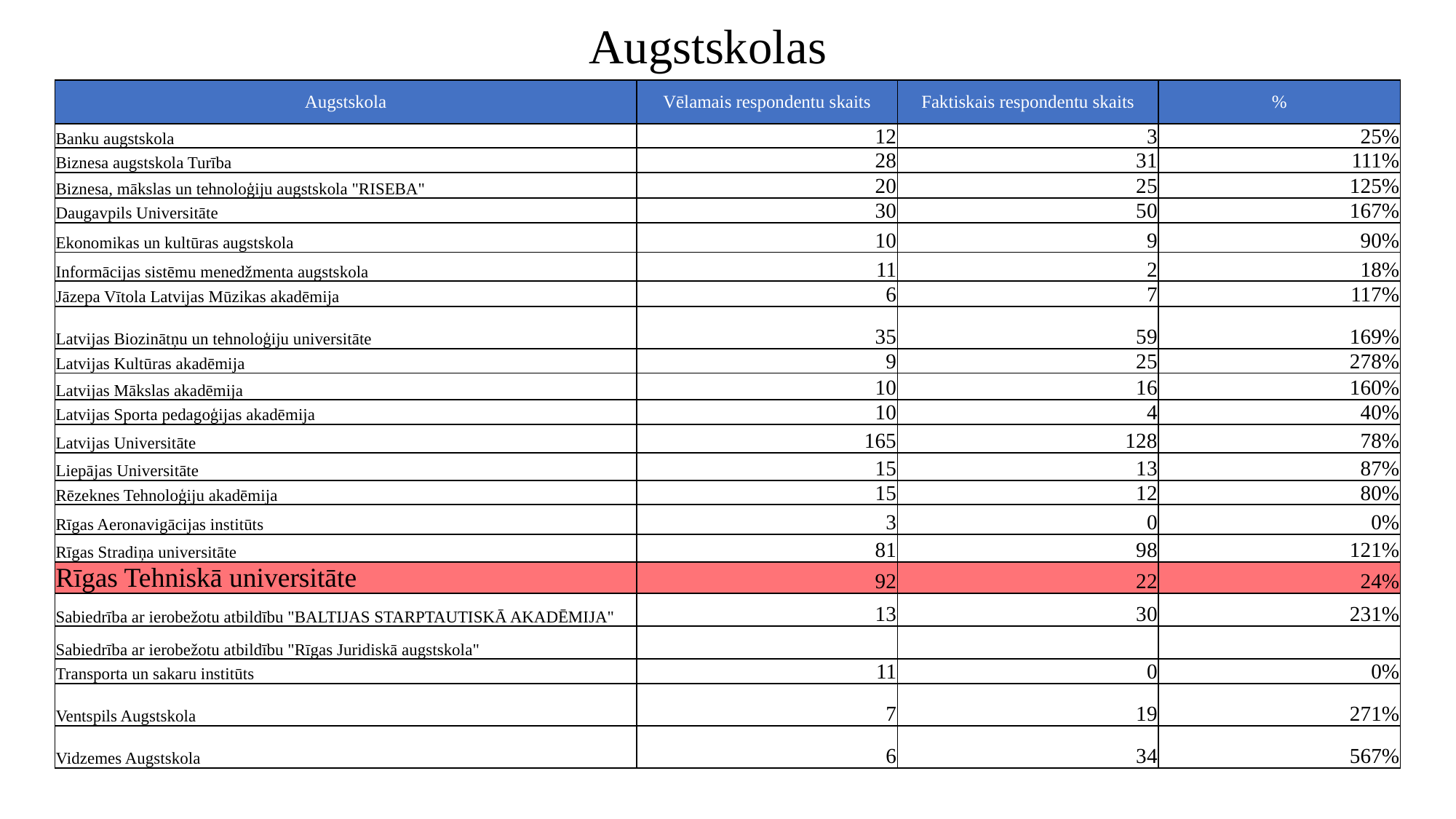

# Augstskolas
| Augstskola | Vēlamais respondentu skaits | Faktiskais respondentu skaits | % |
| --- | --- | --- | --- |
| Banku augstskola | 12 | 3 | 25% |
| Biznesa augstskola Turība | 28 | 31 | 111% |
| Biznesa, mākslas un tehnoloģiju augstskola "RISEBA" | 20 | 25 | 125% |
| Daugavpils Universitāte | 30 | 50 | 167% |
| Ekonomikas un kultūras augstskola | 10 | 9 | 90% |
| Informācijas sistēmu menedžmenta augstskola | 11 | 2 | 18% |
| Jāzepa Vītola Latvijas Mūzikas akadēmija | 6 | 7 | 117% |
| Latvijas Biozinātņu un tehnoloģiju universitāte | 35 | 59 | 169% |
| Latvijas Kultūras akadēmija | 9 | 25 | 278% |
| Latvijas Mākslas akadēmija | 10 | 16 | 160% |
| Latvijas Sporta pedagoģijas akadēmija | 10 | 4 | 40% |
| Latvijas Universitāte | 165 | 128 | 78% |
| Liepājas Universitāte | 15 | 13 | 87% |
| Rēzeknes Tehnoloģiju akadēmija | 15 | 12 | 80% |
| Rīgas Aeronavigācijas institūts | 3 | 0 | 0% |
| Rīgas Stradiņa universitāte | 81 | 98 | 121% |
| Rīgas Tehniskā universitāte | 92 | 22 | 24% |
| Sabiedrība ar ierobežotu atbildību "BALTIJAS STARPTAUTISKĀ AKADĒMIJA" | 13 | 30 | 231% |
| Sabiedrība ar ierobežotu atbildību "Rīgas Juridiskā augstskola" |  |  |  |
| Transporta un sakaru institūts | 11 | 0 | 0% |
| Ventspils Augstskola | 7 | 19 | 271% |
| Vidzemes Augstskola | 6 | 34 | 567% |